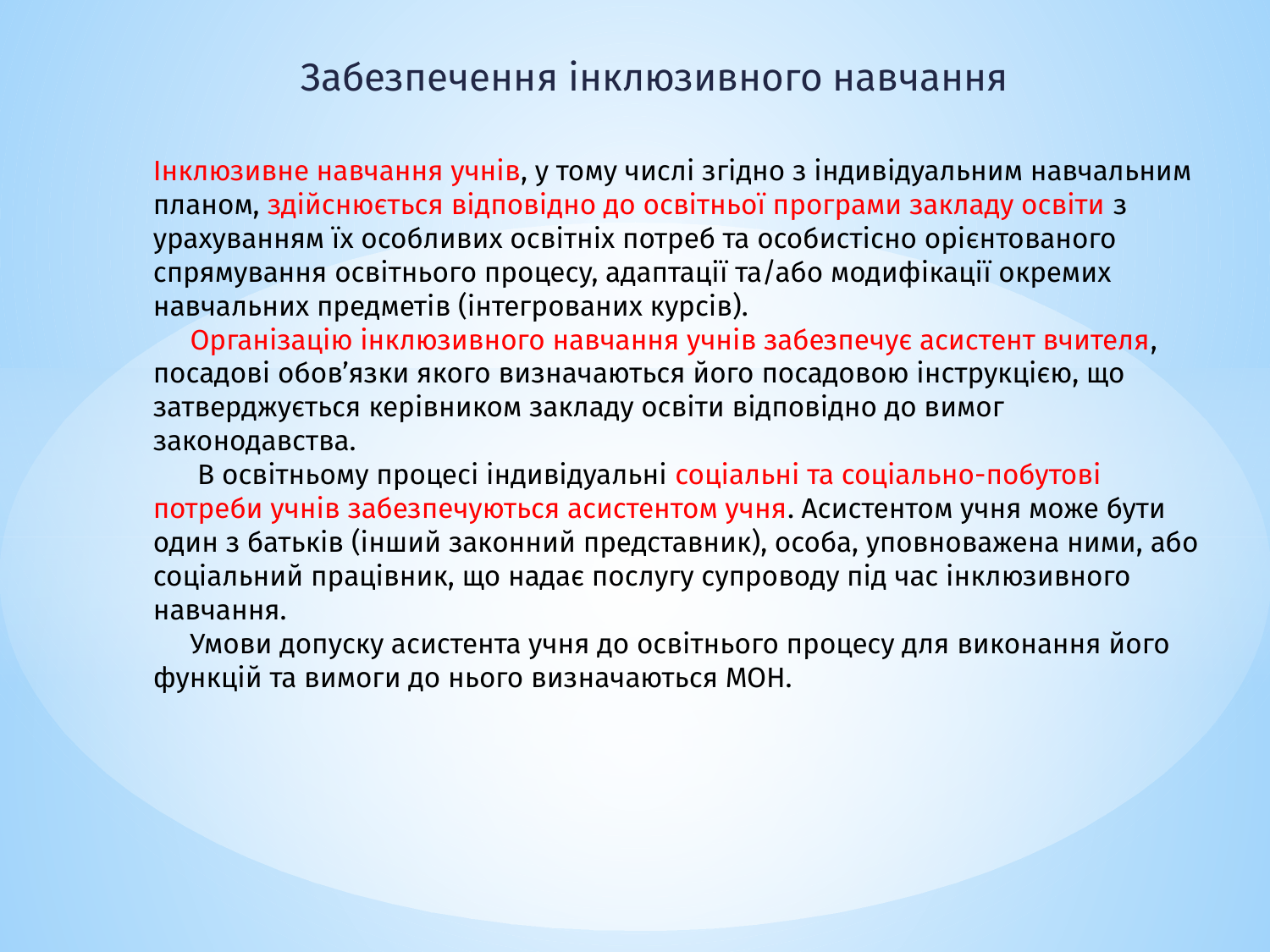

Забезпечення інклюзивного навчання
# Інклюзивне навчання учнів, у тому числі згідно з індивідуальним навчальним планом, здійснюється відповідно до освітньої програми закладу освіти з урахуванням їх особливих освітніх потреб та особистісно орієнтованого спрямування освітнього процесу, адаптації та/або модифікації окремих навчальних предметів (інтегрованих курсів). Організацію інклюзивного навчання учнів забезпечує асистент вчителя, посадові обов’язки якого визначаються його посадовою інструкцією, що затверджується керівником закладу освіти відповідно до вимог законодавства. В освітньому процесі індивідуальні соціальні та соціально-побутові потреби учнів забезпечуються асистентом учня. Асистентом учня може бути один з батьків (інший законний представник), особа, уповноважена ними, або соціальний працівник, що надає послугу супроводу під час інклюзивного навчання. Умови допуску асистента учня до освітнього процесу для виконання його функцій та вимоги до нього визначаються МОН.